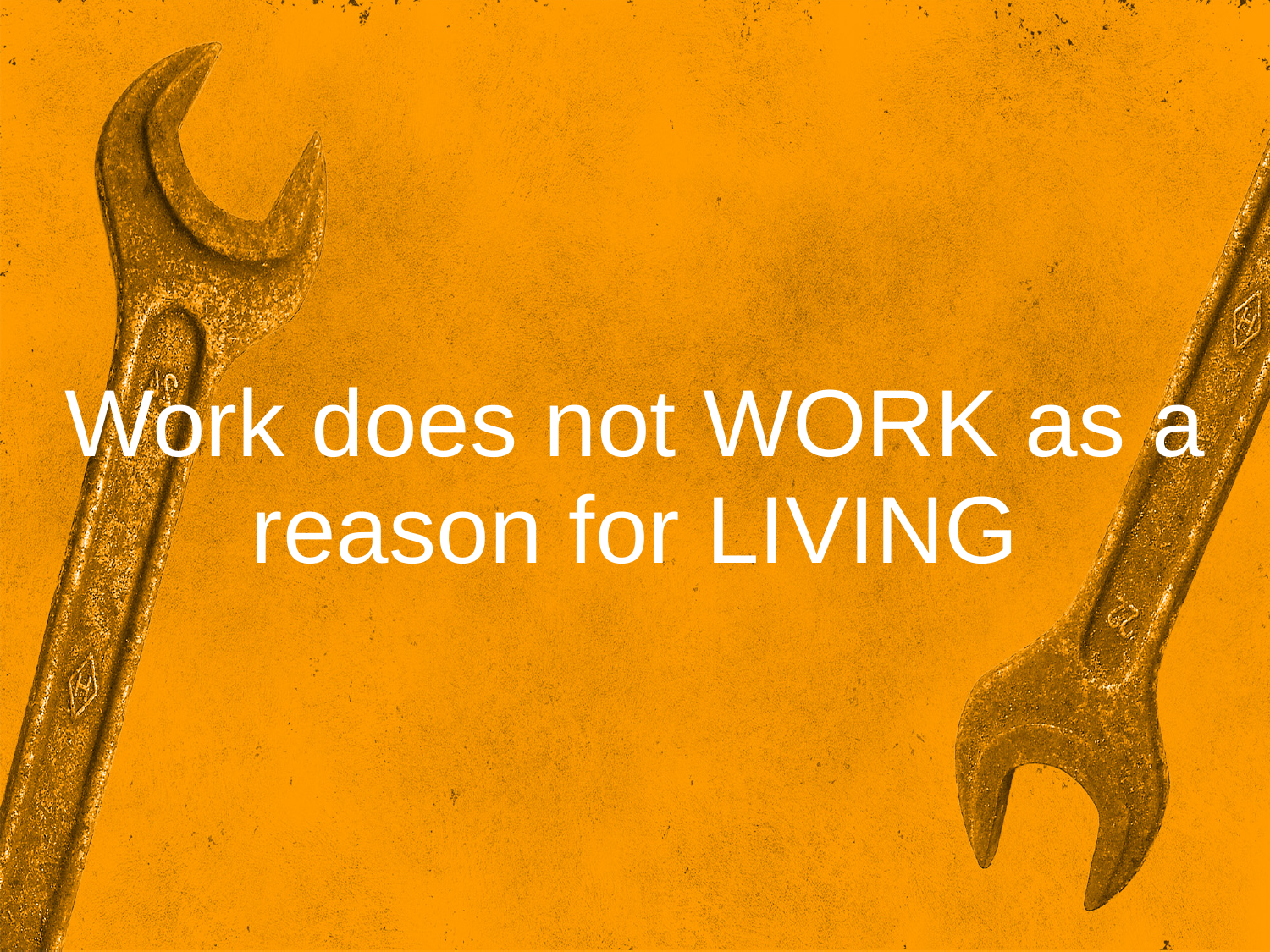

Work does not WORK as a reason for LIVING